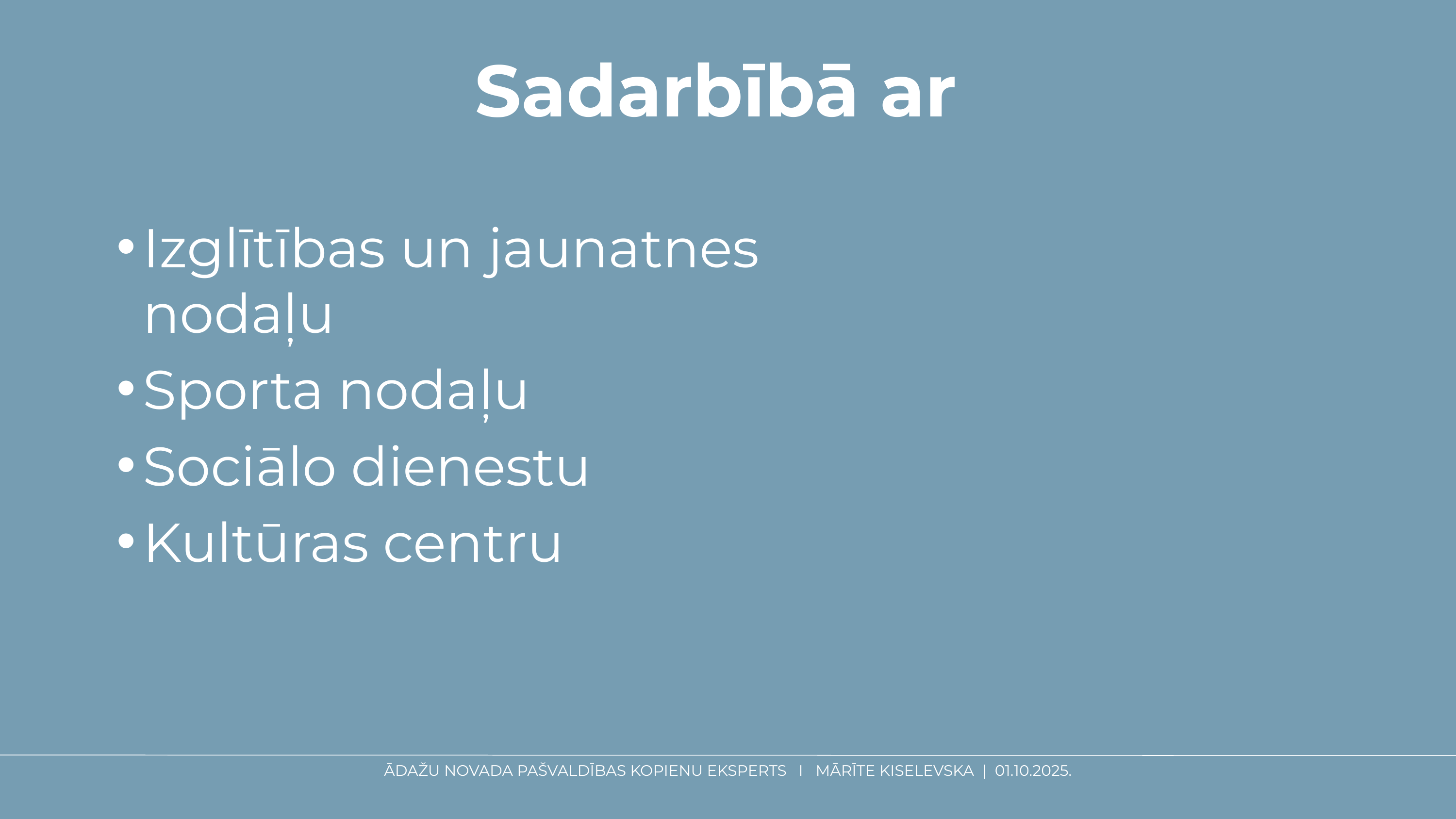

# Sadarbībā ar
Izglītības un jaunatnes nodaļu
Sporta nodaļu
Sociālo dienestu
Kultūras centru

ĀDAŽU NOVADA PAŠVALDĪBAS KOPIENU EKSPERTS   I   MĀRĪTE KISELEVSKA  |  01.10.2025.